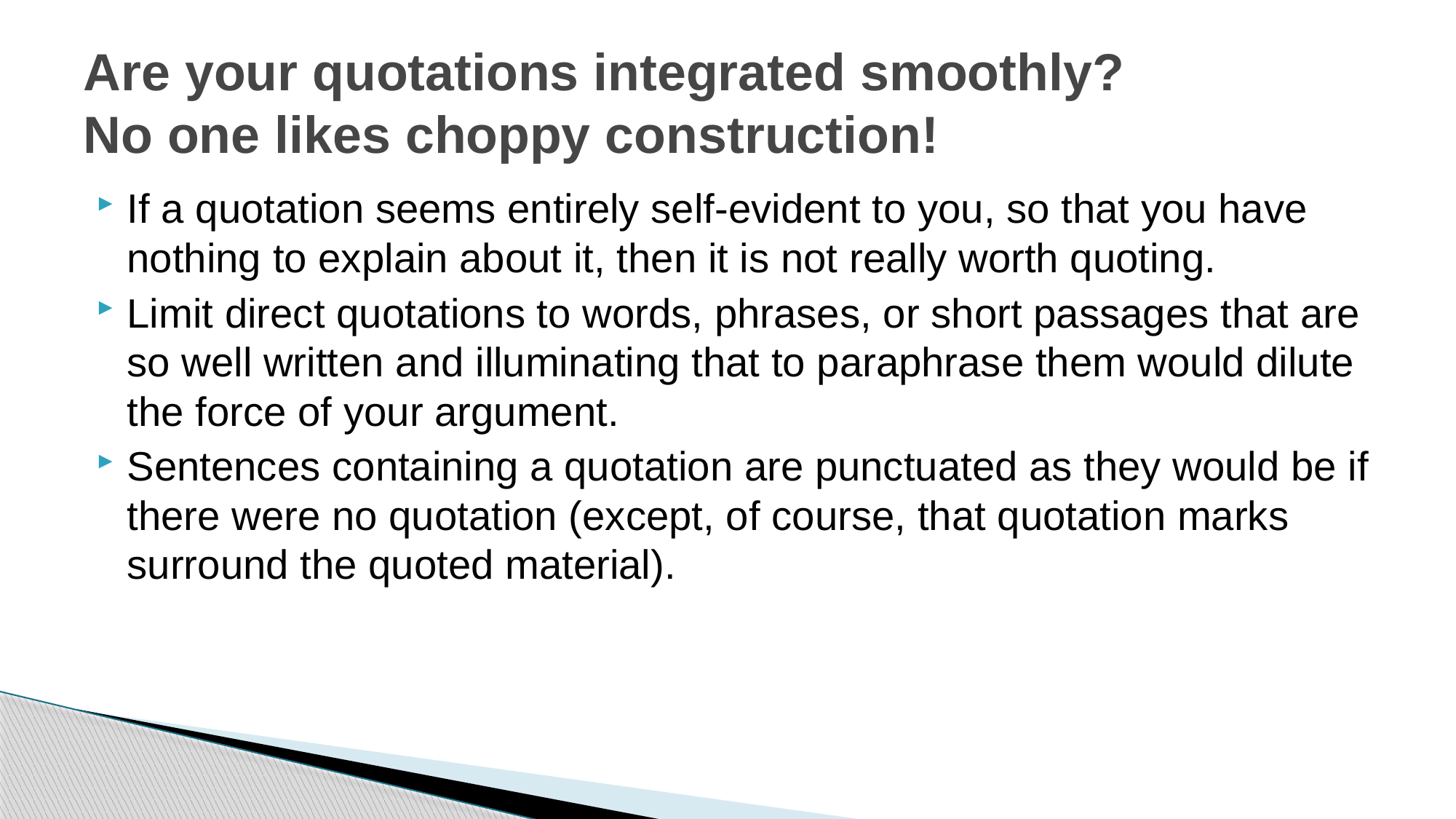

# Are your quotations integrated smoothly? No one likes choppy construction!
If a quotation seems entirely self-evident to you, so that you have nothing to explain about it, then it is not really worth quoting.
Limit direct quotations to words, phrases, or short passages that are so well written and illuminating that to paraphrase them would dilute the force of your argument.
Sentences containing a quotation are punctuated as they would be if there were no quotation (except, of course, that quotation marks surround the quoted material).